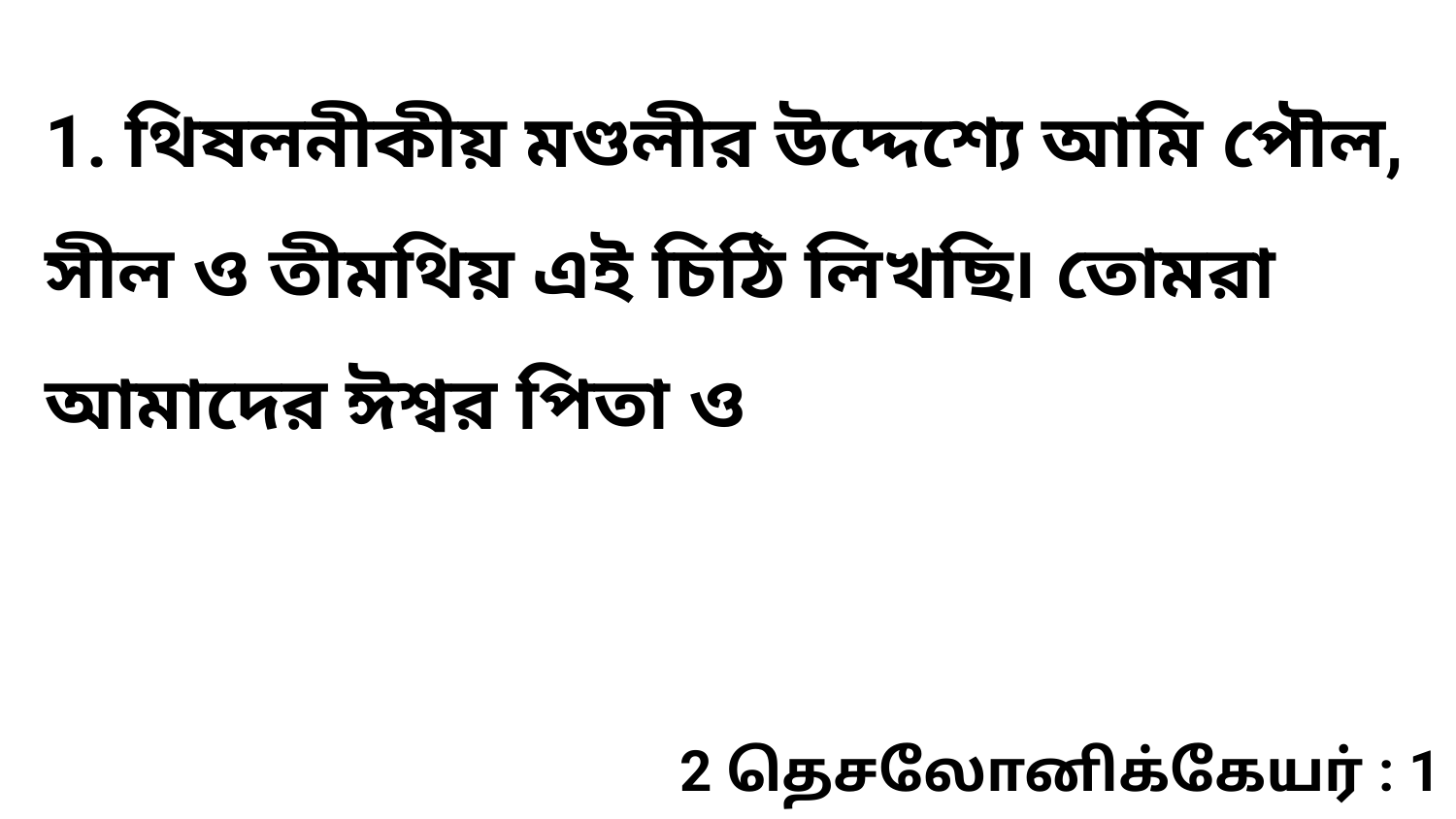

1. থিষলনীকীয় মণ্ডলীর উদ্দেশ্যে আমি পৌল, সীল ও তীমথিয় এই চিঠি লিখছি৷ তোমরা আমাদের ঈশ্বর পিতা ও
2 தெசலோனிக்கேயர் : 1